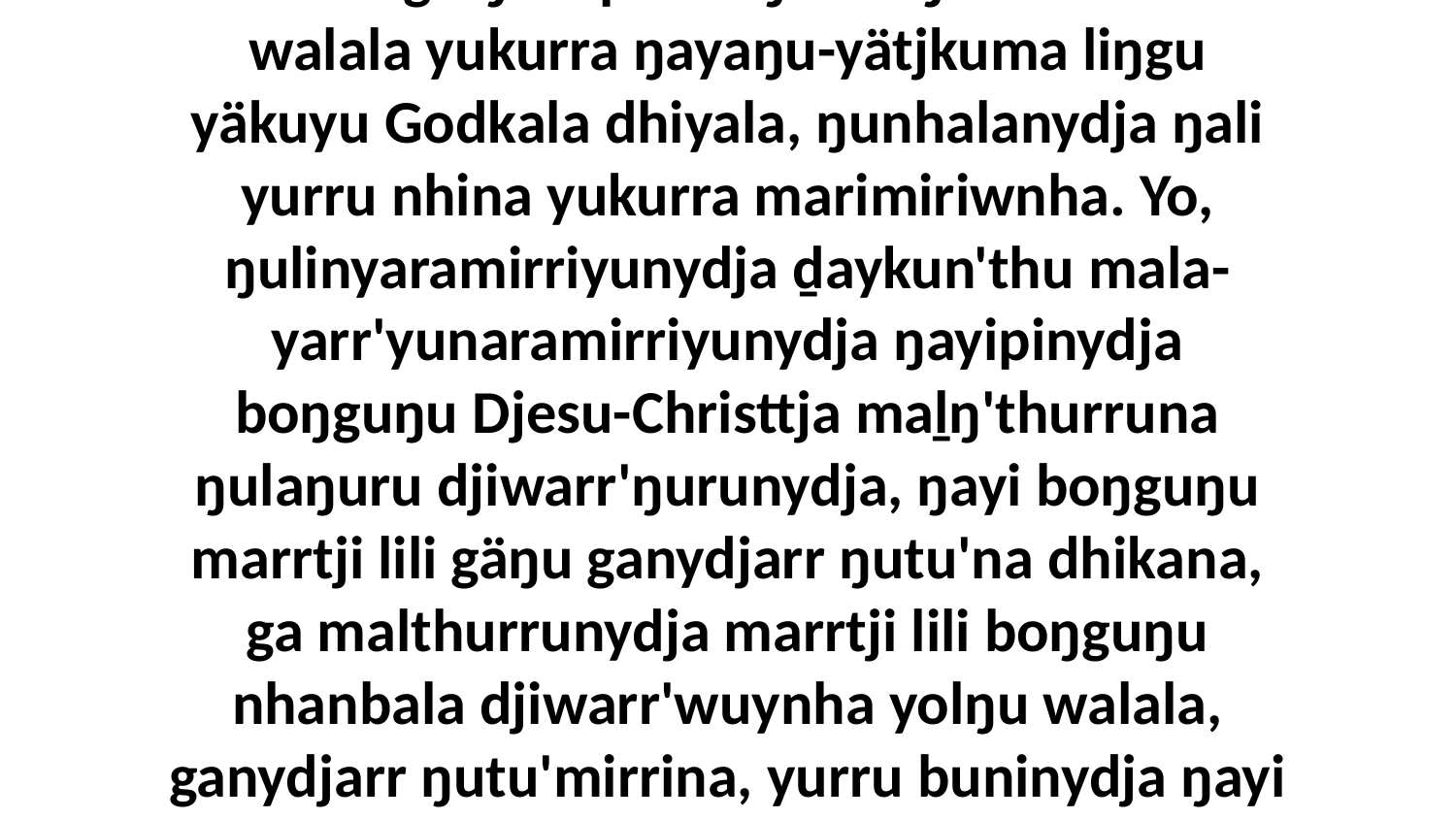

7 Yurru ŋitjalaŋgunydja ŋayi yurru wekama buku-ruŋinyamaranharawuy; ŋali yurru nhina ŋayaŋuna ŋunhalanydja yukurra, nhuma ga ŋanapurru ŋunhi ŋilimurrunha walala yukurra ŋayaŋu-yätjkuma liŋgu yäkuyu Godkala dhiyala, ŋunhalanydja ŋali yurru nhina yukurra marimiriwnha. Yo, ŋulinyaramirriyunydja ḏaykun'thu mala-yarr'yunaramirriyunydja ŋayipinydja boŋguŋu Djesu-Christtja maḻŋ'thurruna ŋulaŋuru djiwarr'ŋurunydja, ŋayi boŋguŋu marrtji lili gäŋu ganydjarr ŋutu'na dhikana, ga malthurrunydja marrtji lili boŋguŋu nhanbala djiwarr'wuynha yolŋu walala, ganydjarr ŋutu'mirrina, yurru buninydja ŋayi boŋguŋu nhanukalay ŋayi dhika wal'ŋu djarraṯawun'thunydja, biyakuna bitjan gurtha marrtji nhäri, ŋatŋatthurru marrtji lili boŋguŋu.